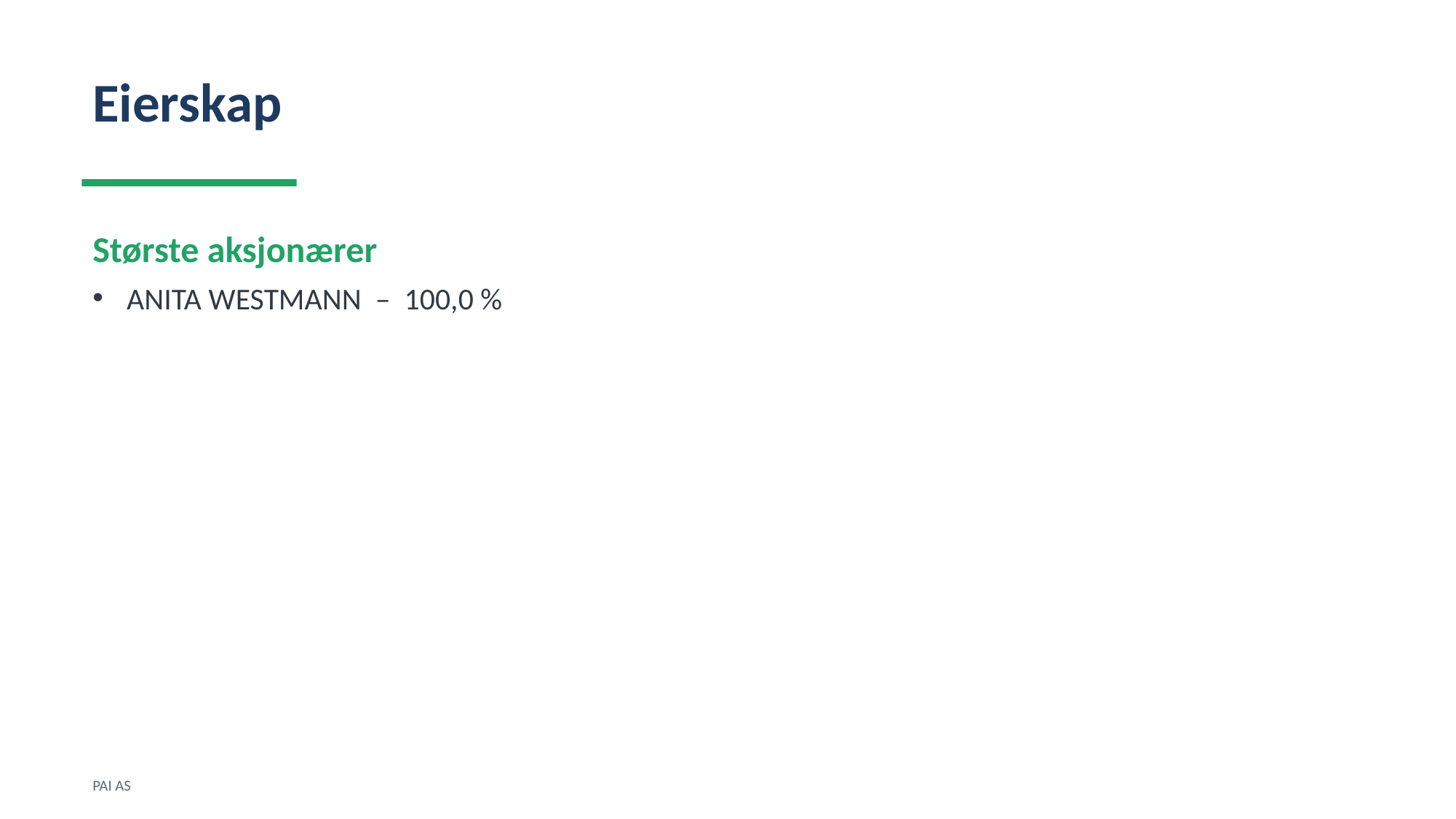

Eierskap

Største aksjonærer
ANITA WESTMANN  –  100,0 %
PAI AS